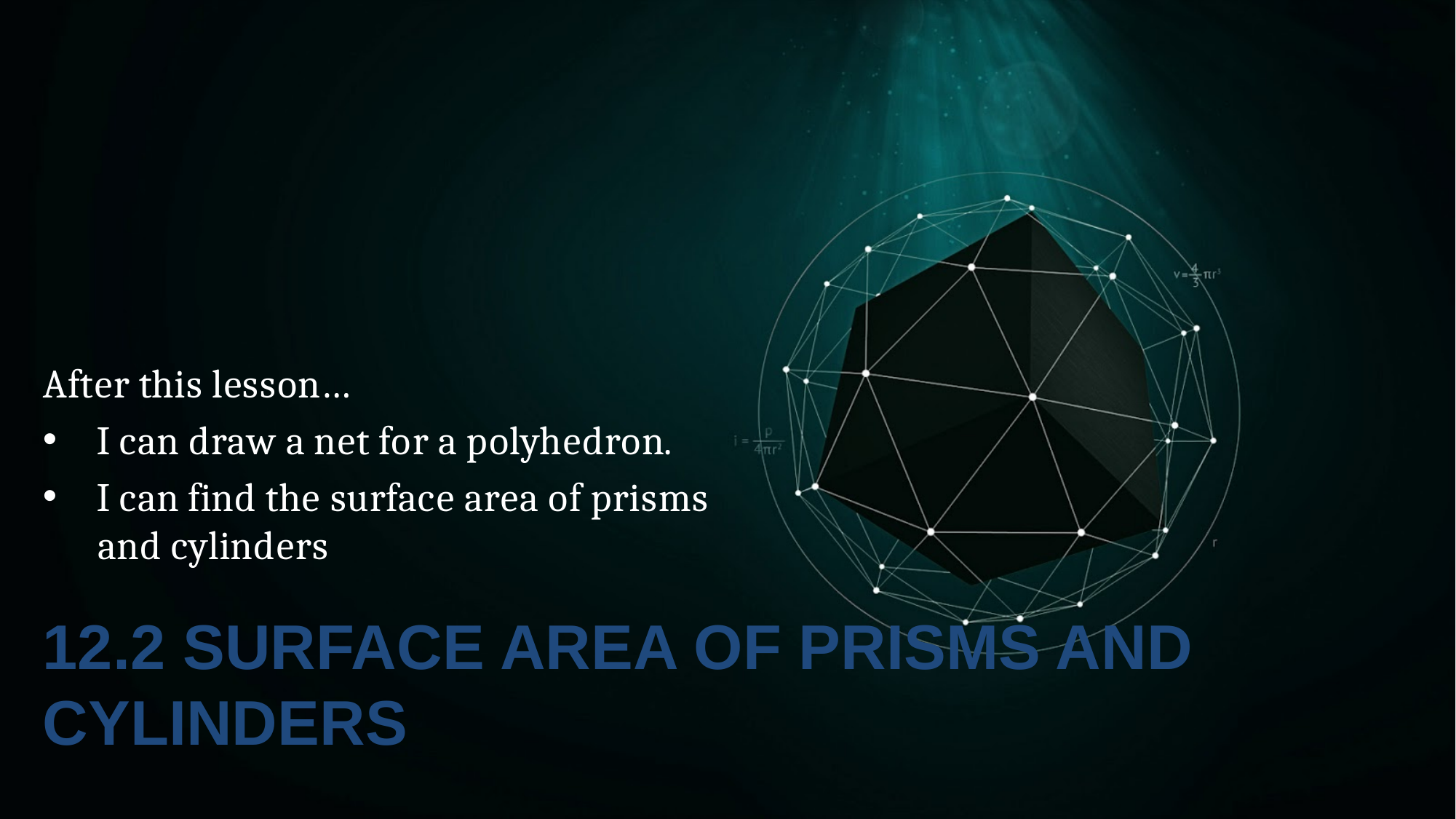

After this lesson…
I can draw a net for a polyhedron.
I can find the surface area of prisms and cylinders
# 12.2 Surface Area of Prisms and Cylinders